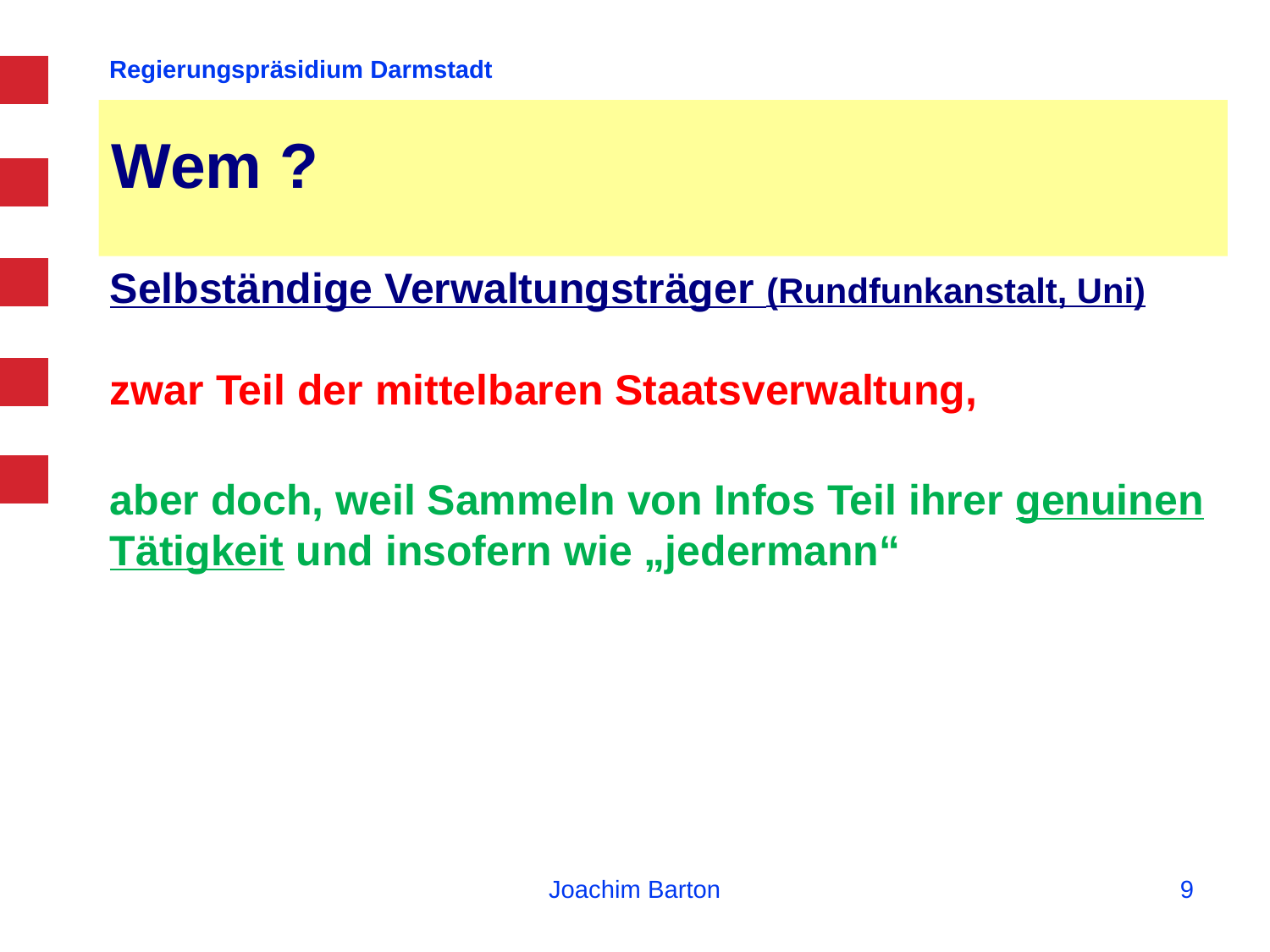

# Wem ?
Selbständige Verwaltungsträger (Rundfunkanstalt, Uni)
zwar Teil der mittelbaren Staatsverwaltung,
aber doch, weil Sammeln von Infos Teil ihrer genuinen Tätigkeit und insofern wie „jedermann“
Joachim Barton
9